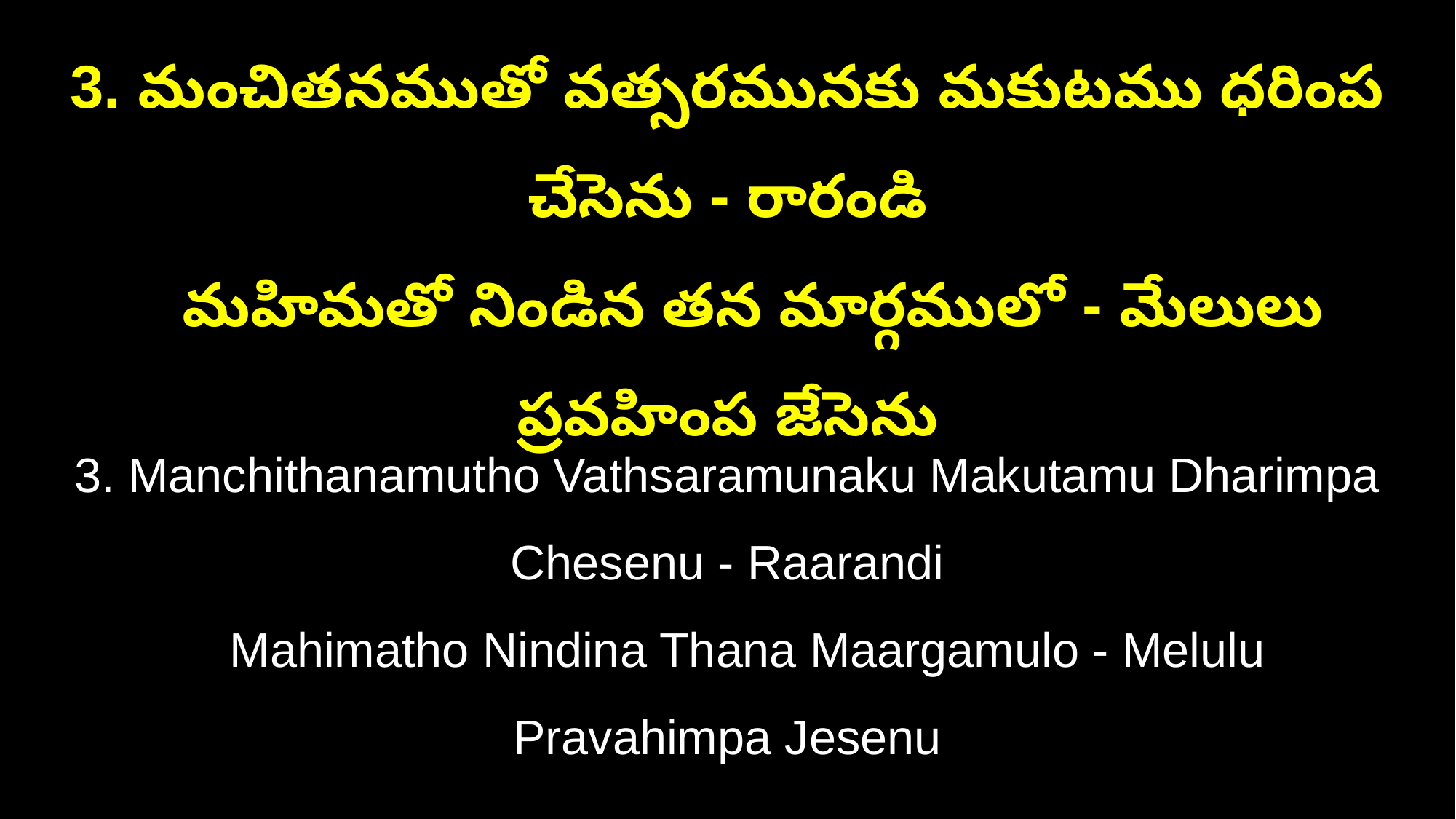

3. మంచితనముతో వత్సరమునకు మకుటము ధరింప చేసెను - రారండి
   మహిమతో నిండిన తన మార్గములో - మేలులు ప్రవహింప జేసెను
3. Manchithanamutho Vathsaramunaku Makutamu Dharimpa Chesenu - Raarandi
   Mahimatho Nindina Thana Maargamulo - Melulu Pravahimpa Jesenu